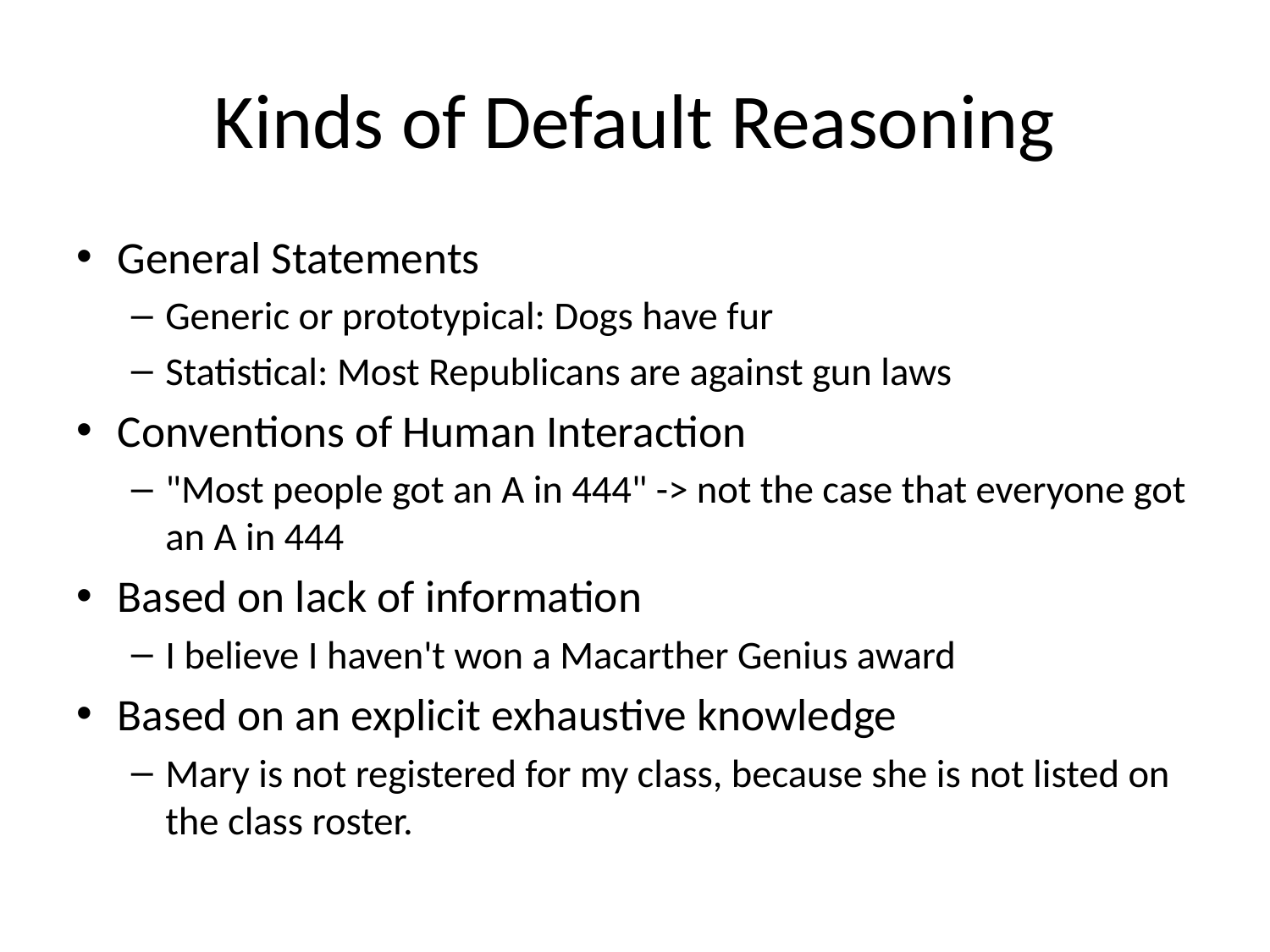

# Kinds of Default Reasoning
General Statements
Generic or prototypical: Dogs have fur
Statistical: Most Republicans are against gun laws
Conventions of Human Interaction
"Most people got an A in 444" -> not the case that everyone got an A in 444
Based on lack of information
I believe I haven't won a Macarther Genius award
Based on an explicit exhaustive knowledge
Mary is not registered for my class, because she is not listed on the class roster.